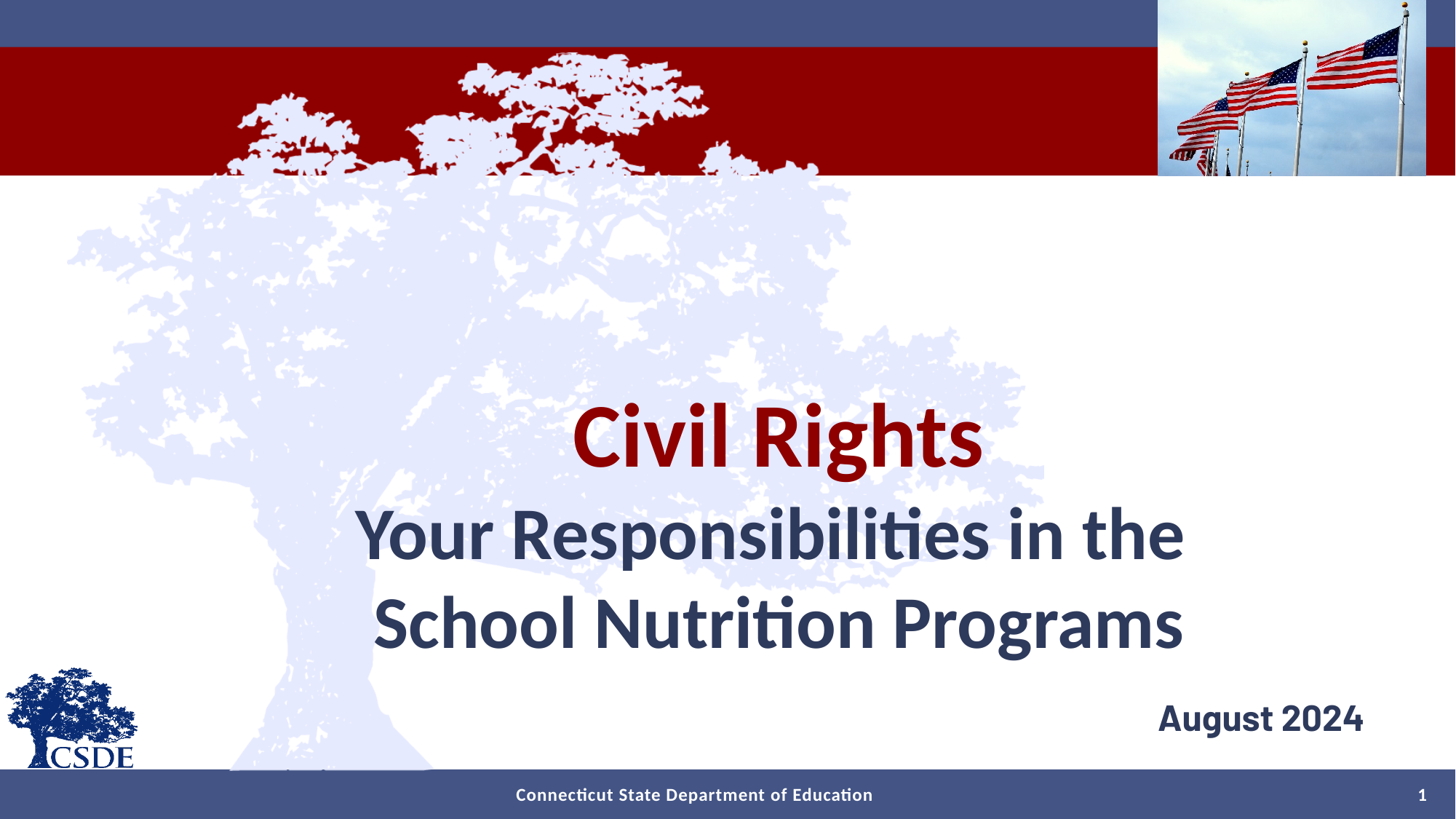

# Civil Rights Your Responsibilities in the School Nutrition Programs
August 2024
1
Connecticut State Department of Education